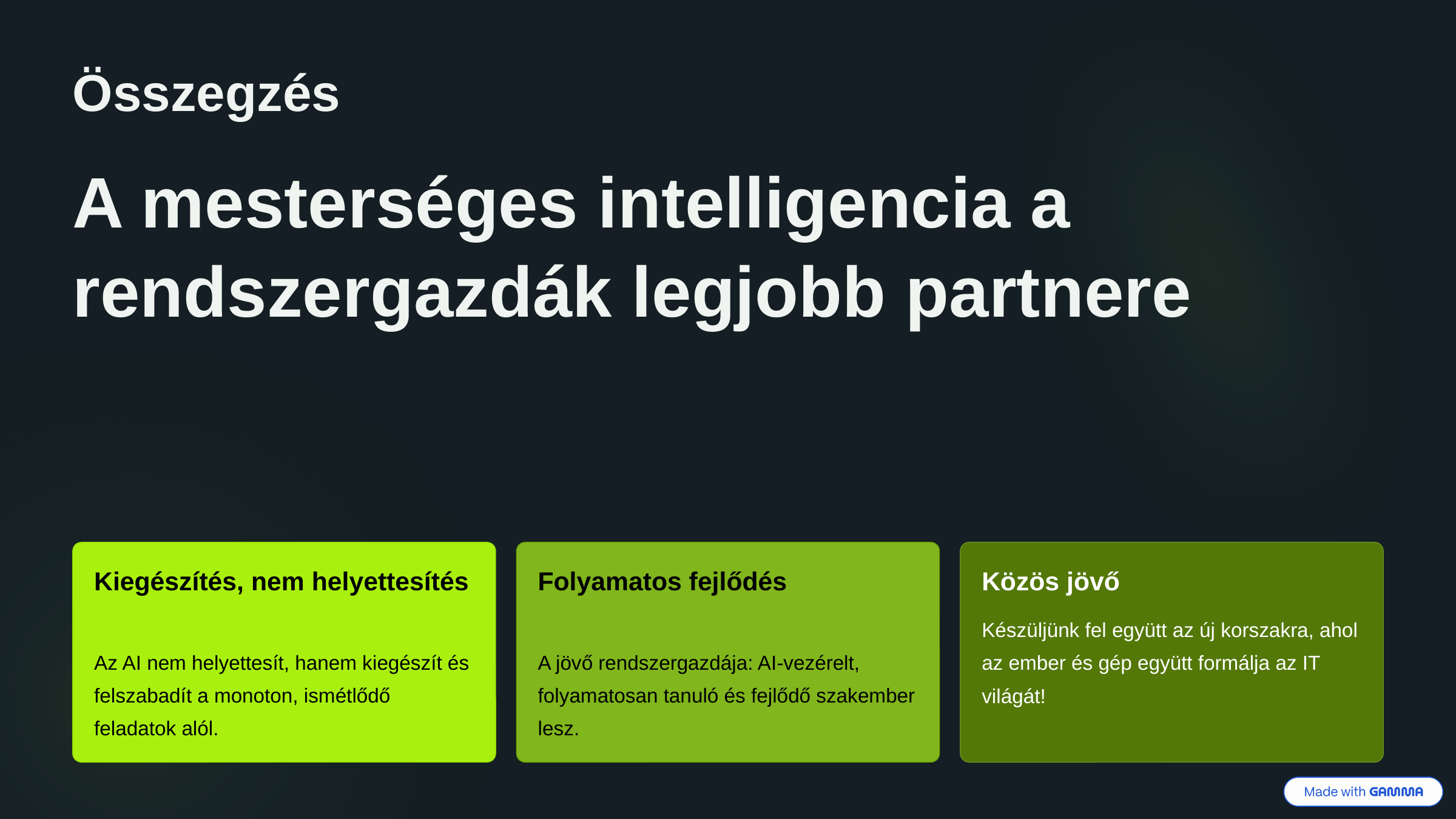

Összegzés
A mesterséges intelligencia a rendszergazdák legjobb partnere

Kiegészítés, nem helyettesítés
Folyamatos fejlődés
Közös jövő
Készüljünk fel együtt az új korszakra, ahol az ember és gép együtt formálja az IT világát!
Az AI nem helyettesít, hanem kiegészít és felszabadít a monoton, ismétlődő feladatok alól.
A jövő rendszergazdája: AI-vezérelt, folyamatosan tanuló és fejlődő szakember lesz.